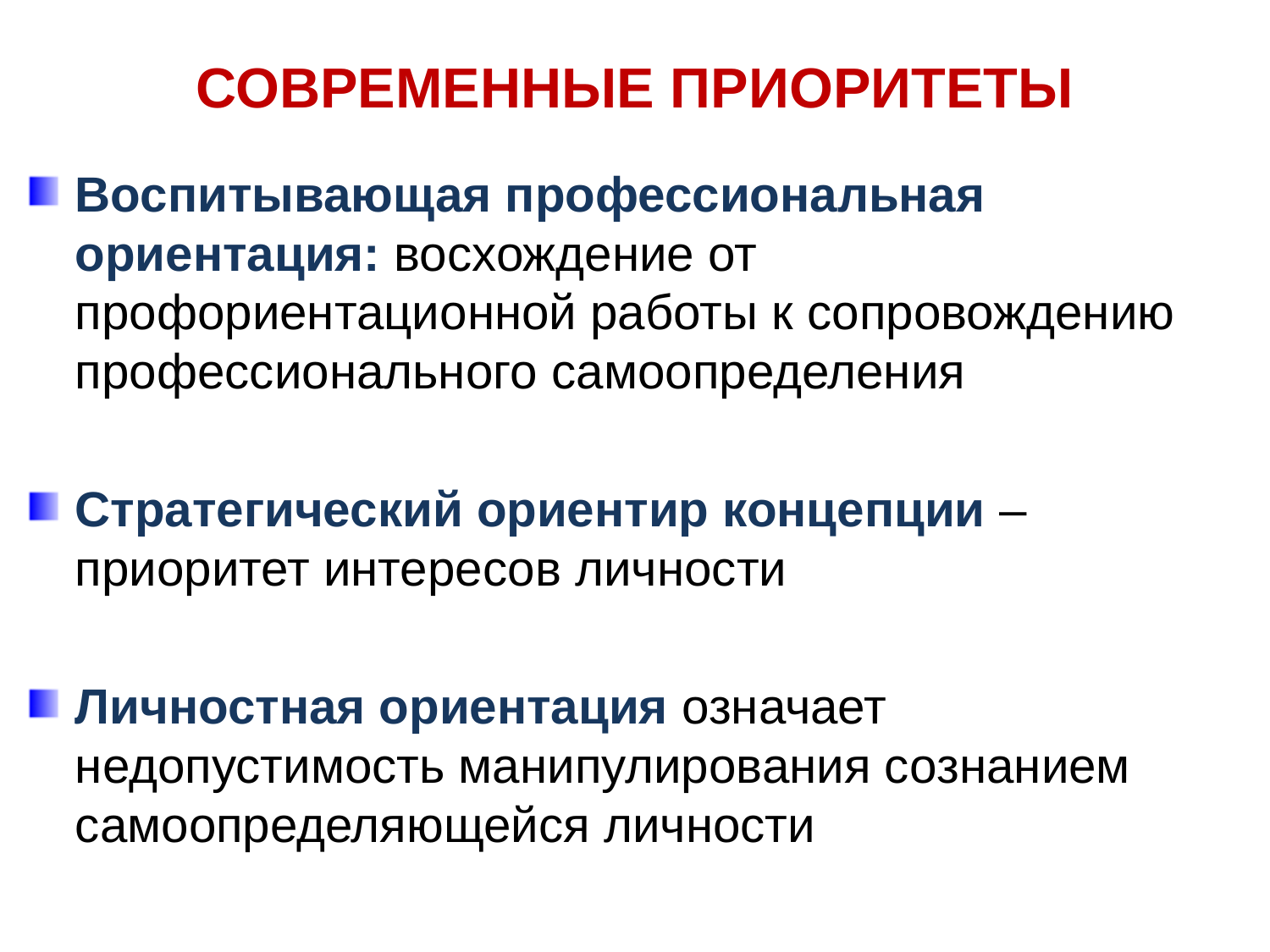

# СОВРЕМЕННЫЕ ПРИОРИТЕТЫ
Воспитывающая профессиональная          ориентация: восхождение от профориентационной работы к сопровождению профессионального самоопределения

Стратегический ориентир концепции – приоритет интересов личности

Личностная ориентация означает недопустимость манипулирования сознанием самоопределяющейся личности